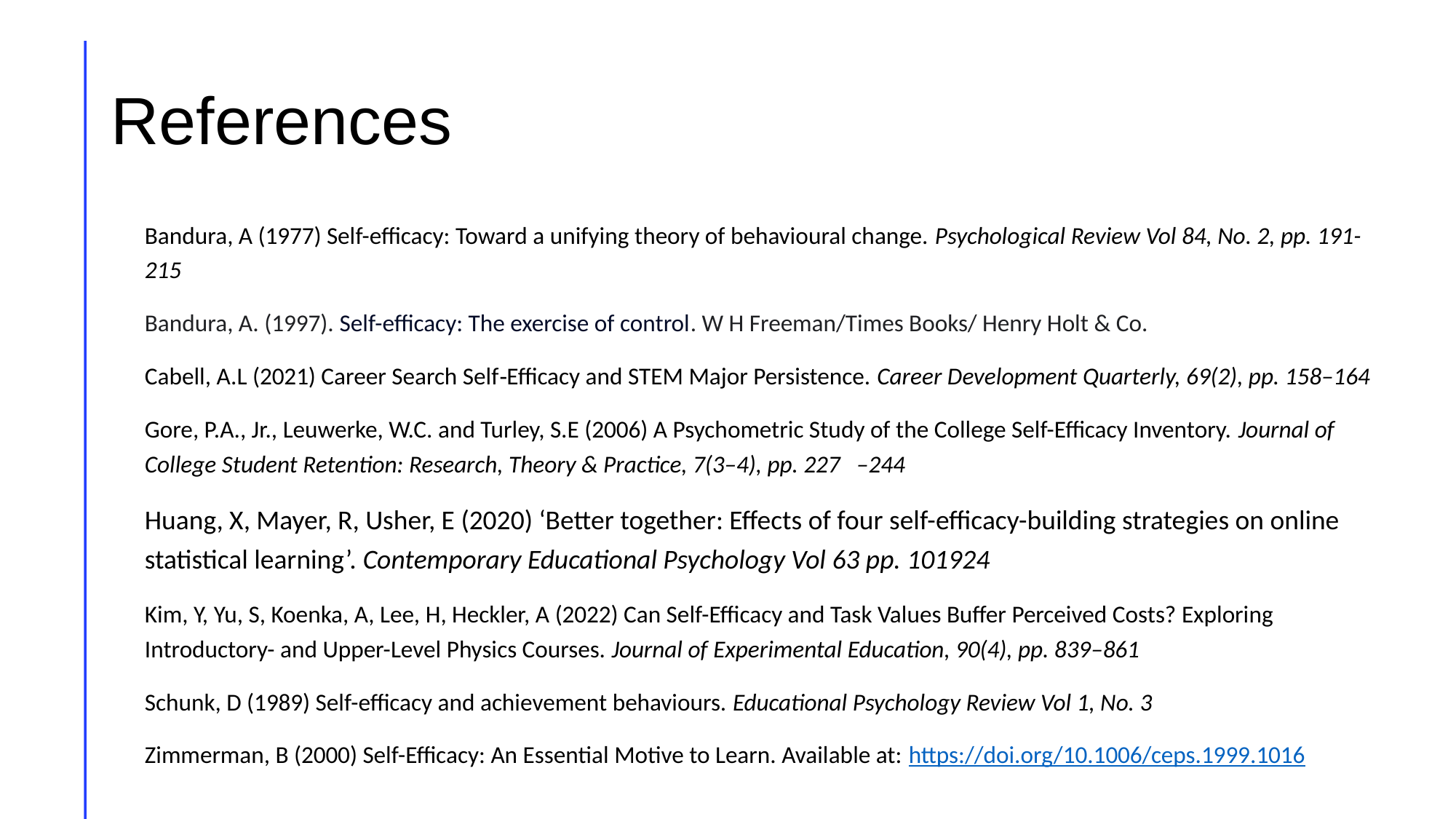

# References
Bandura, A (1977) Self-efficacy: Toward a unifying theory of behavioural change. Psychological Review Vol 84, No. 2, pp. 191-215
Bandura, A. (1997). Self-efficacy: The exercise of control. W H Freeman/Times Books/ Henry Holt & Co.
Cabell, A.L (2021) Career Search Self‐Efficacy and STEM Major Persistence. Career Development Quarterly, 69(2), pp. 158–164
Gore, P.A., Jr., Leuwerke, W.C. and Turley, S.E (2006) A Psychometric Study of the College Self-Efficacy Inventory. Journal of College Student Retention: Research, Theory & Practice, 7(3–4), pp. 227   –244
Huang, X, Mayer, R, Usher, E (2020) ‘Better together: Effects of four self-efficacy-building strategies on online statistical learning’. Contemporary Educational Psychology Vol 63 pp. 101924
Kim, Y, Yu, S, Koenka, A, Lee, H, Heckler, A (2022) Can Self-Efficacy and Task Values Buffer Perceived Costs? Exploring Introductory- and Upper-Level Physics Courses. Journal of Experimental Education, 90(4), pp. 839–861
Schunk, D (1989) Self-efficacy and achievement behaviours. Educational Psychology Review Vol 1, No. 3
Zimmerman, B (2000) Self-Efficacy: An Essential Motive to Learn. Available at: https://doi.org/10.1006/ceps.1999.1016